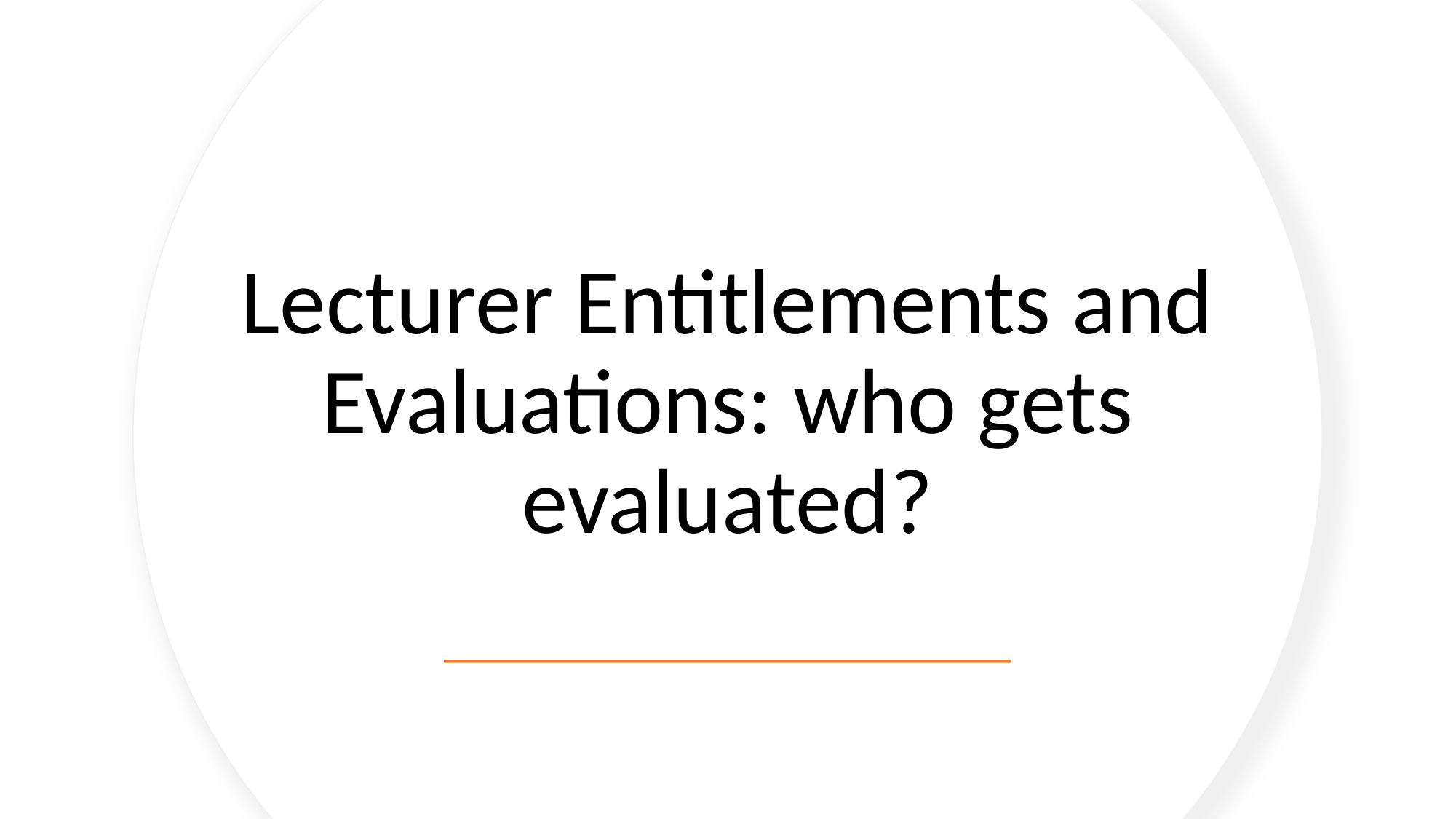

# Lecturer Entitlements and Evaluations: who gets evaluated?